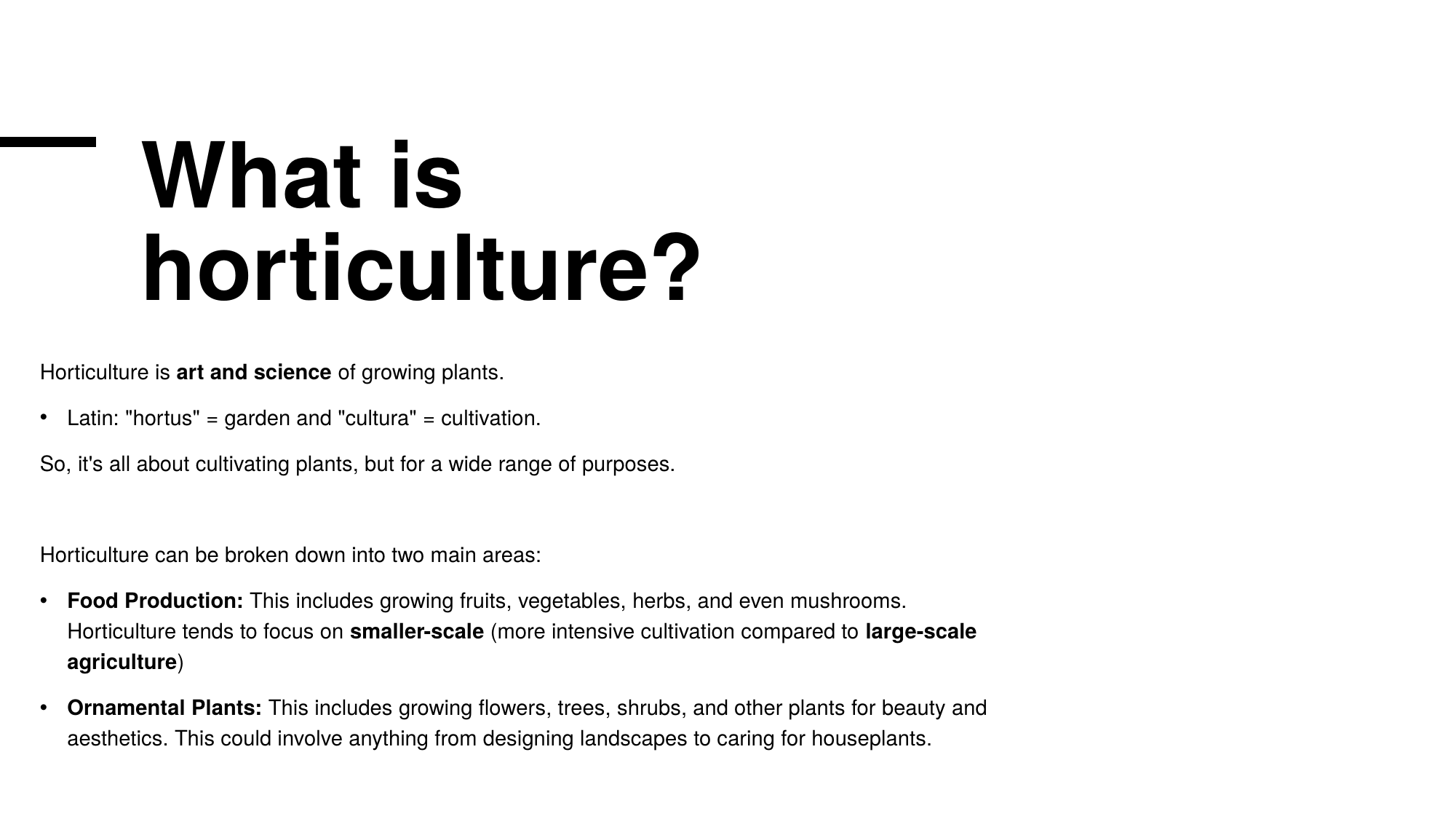

# What is horticulture?
Horticulture is art and science of growing plants.
Latin: "hortus" = garden and "cultura" = cultivation.
So, it's all about cultivating plants, but for a wide range of purposes.

Horticulture can be broken down into two main areas:
Food Production: This includes growing fruits, vegetables, herbs, and even mushrooms. Horticulture tends to focus on smaller-scale (more intensive cultivation compared to large-scale agriculture)
Ornamental Plants: This includes growing flowers, trees, shrubs, and other plants for beauty and aesthetics. This could involve anything from designing landscapes to caring for houseplants.